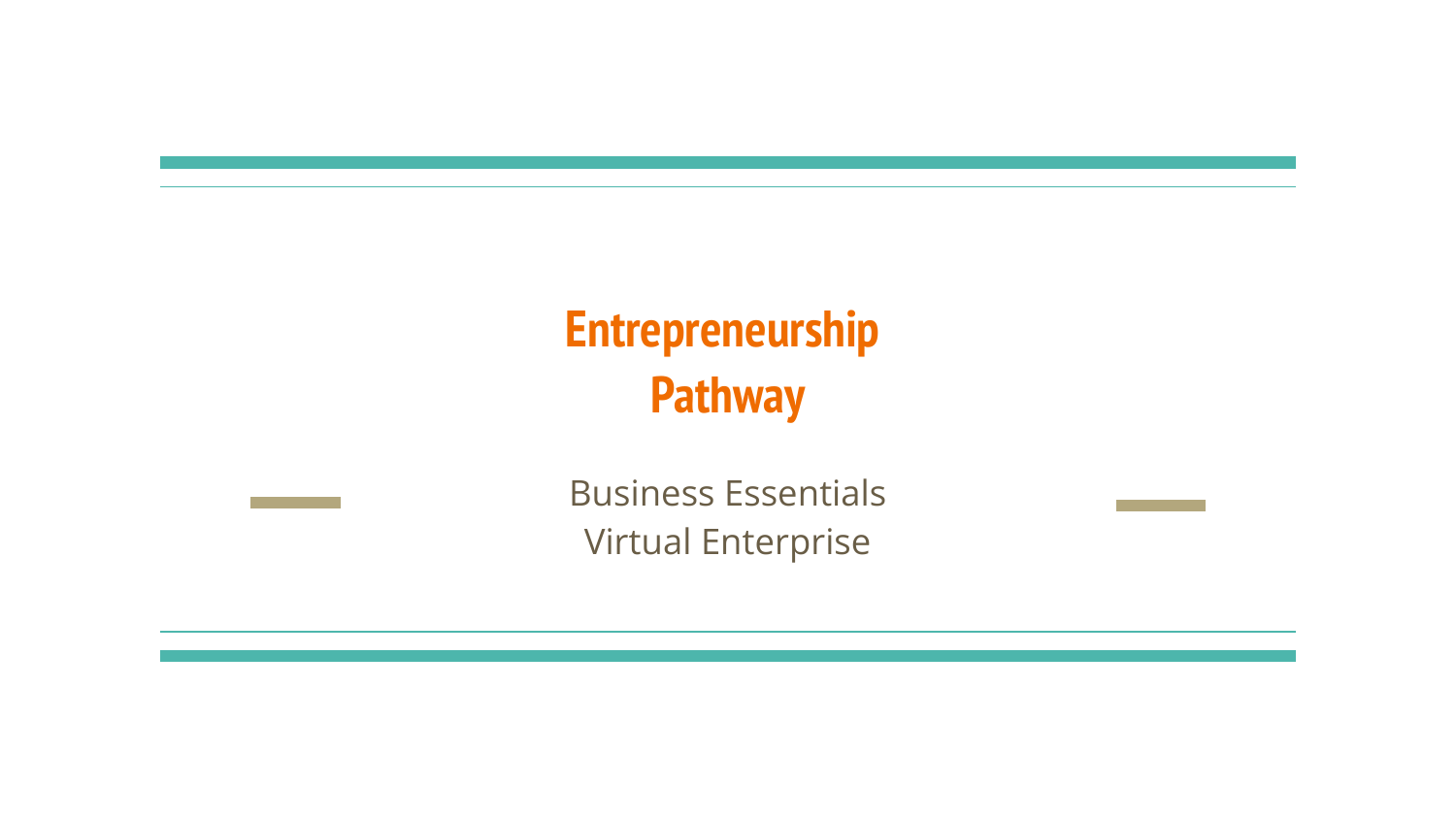

# Entrepreneurship
Pathway
Business Essentials
Virtual Enterprise